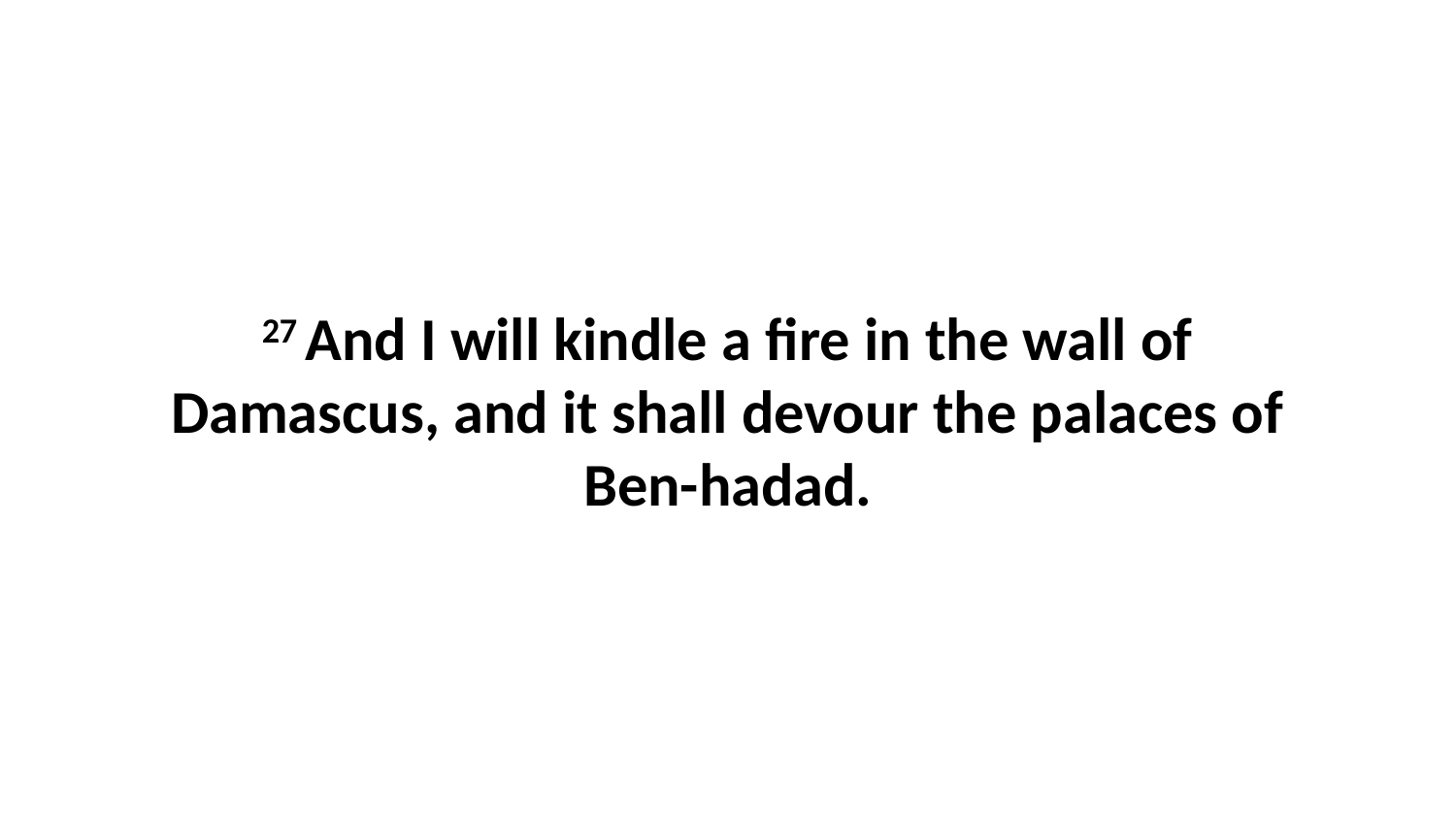

27 And I will kindle a fire in the wall of Damascus, and it shall devour the palaces of Ben-hadad.